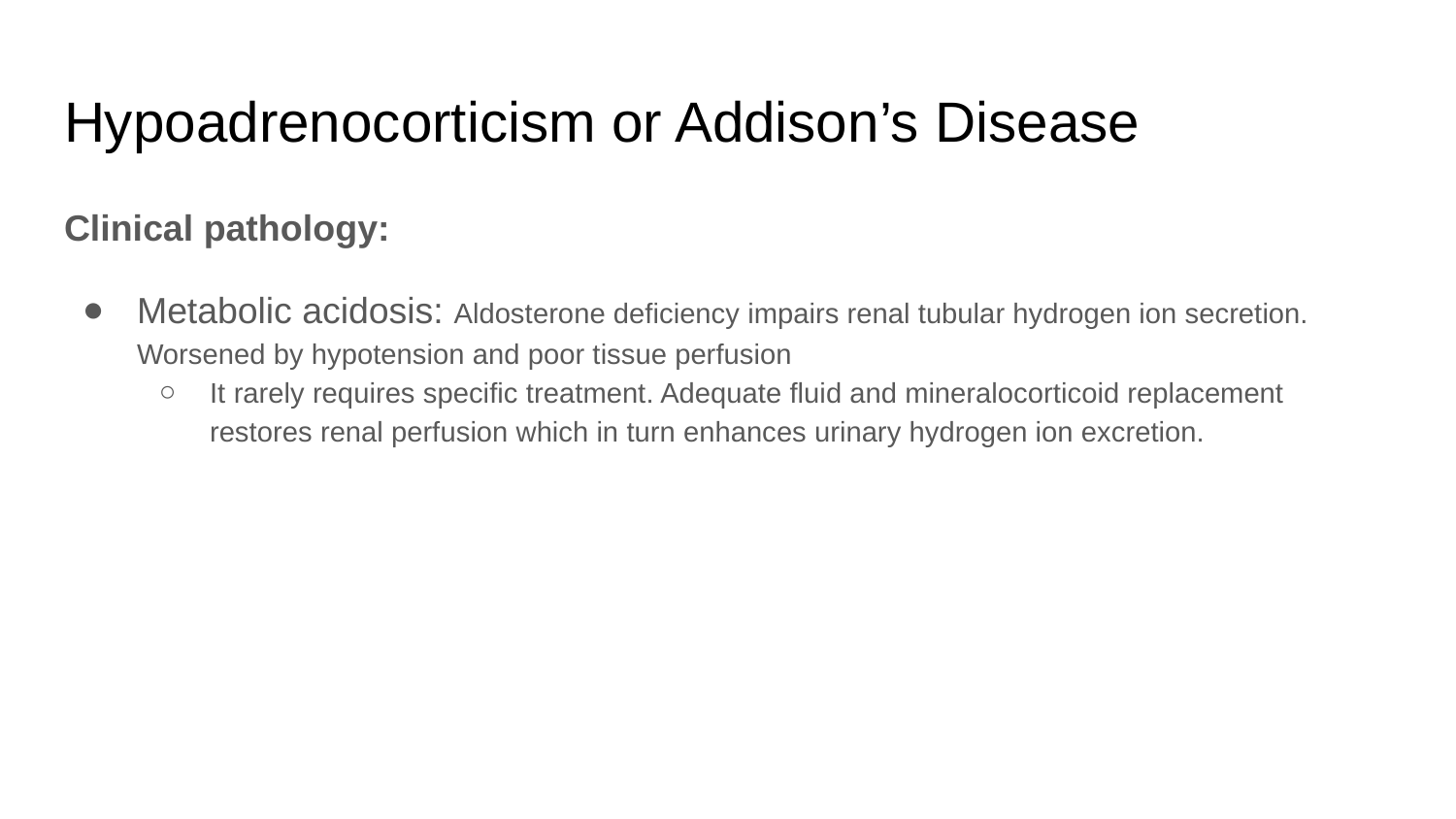

# Hypoadrenocorticism or Addison’s Disease
Clinical pathology:
Metabolic acidosis: Aldosterone deficiency impairs renal tubular hydrogen ion secretion. Worsened by hypotension and poor tissue perfusion
It rarely requires specific treatment. Adequate fluid and mineralocorticoid replacement restores renal perfusion which in turn enhances urinary hydrogen ion excretion.